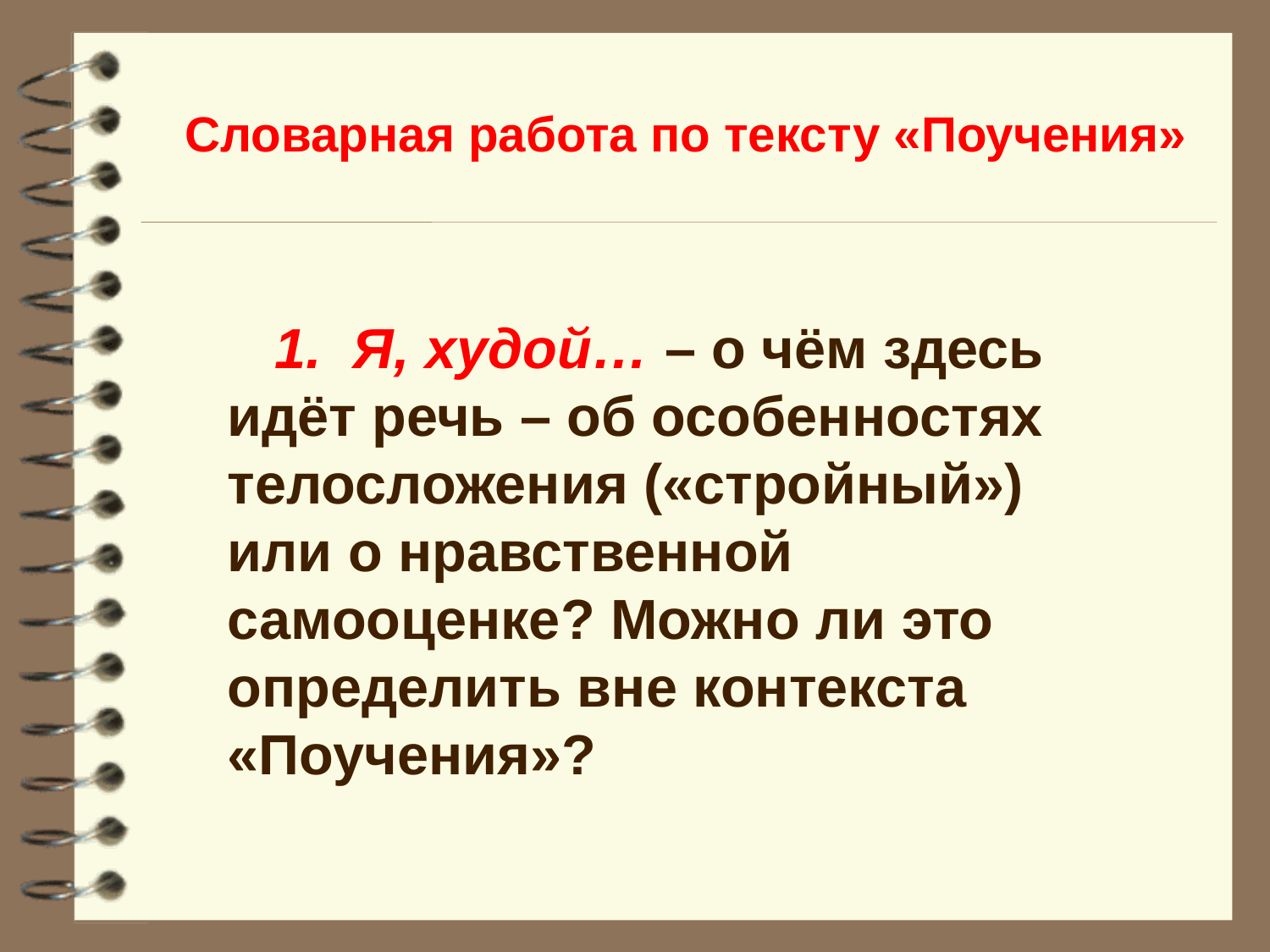

Словарная работа по тексту «Поучения»
1.  Я, худой… – о чём здесь идёт речь – об особенностях телосложения («стройный») или о нравственной самооценке? Можно ли это определить вне контекста  «Поучения»?